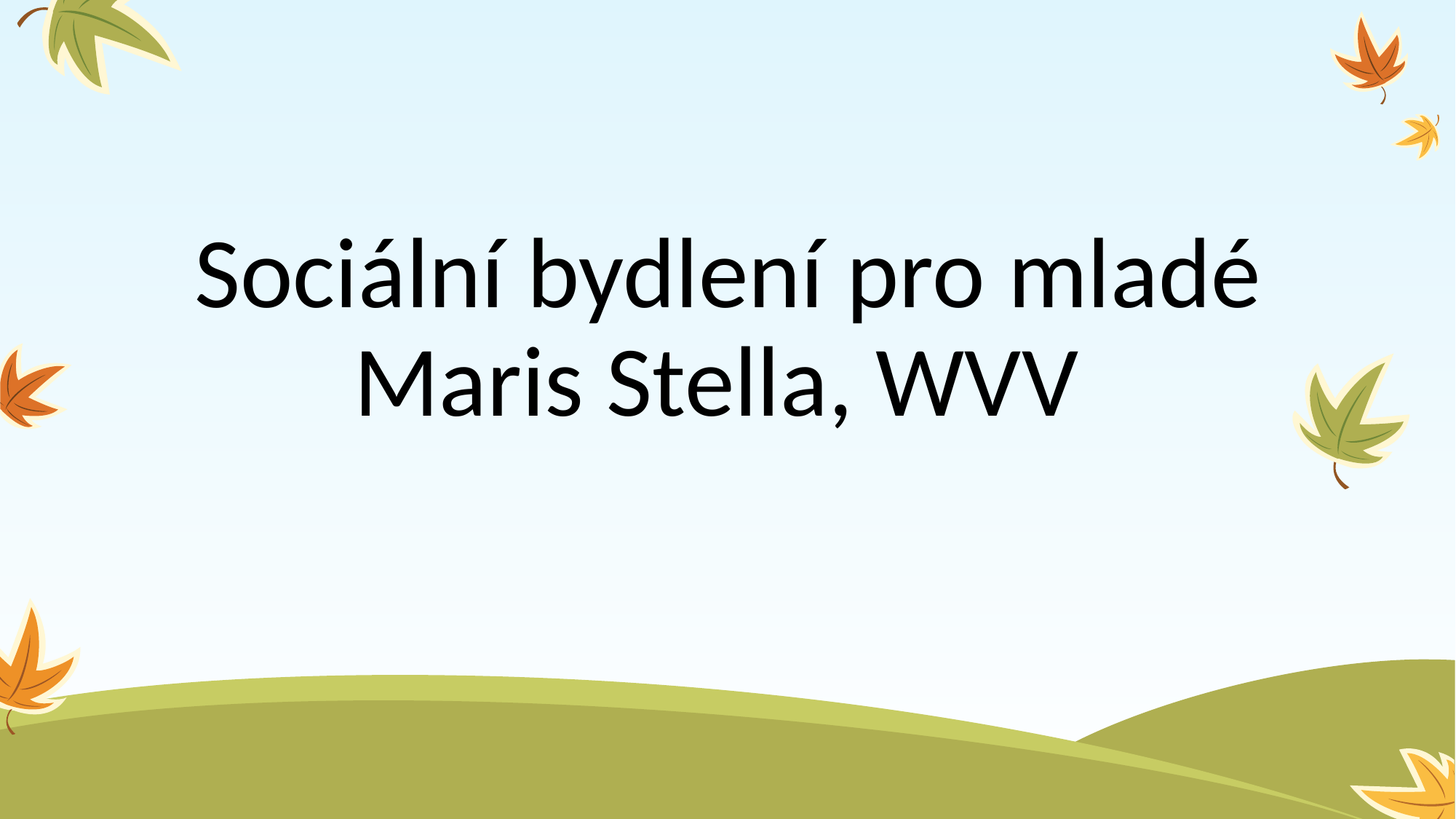

# Sociální bydlení pro mladé Maris Stella, WVV